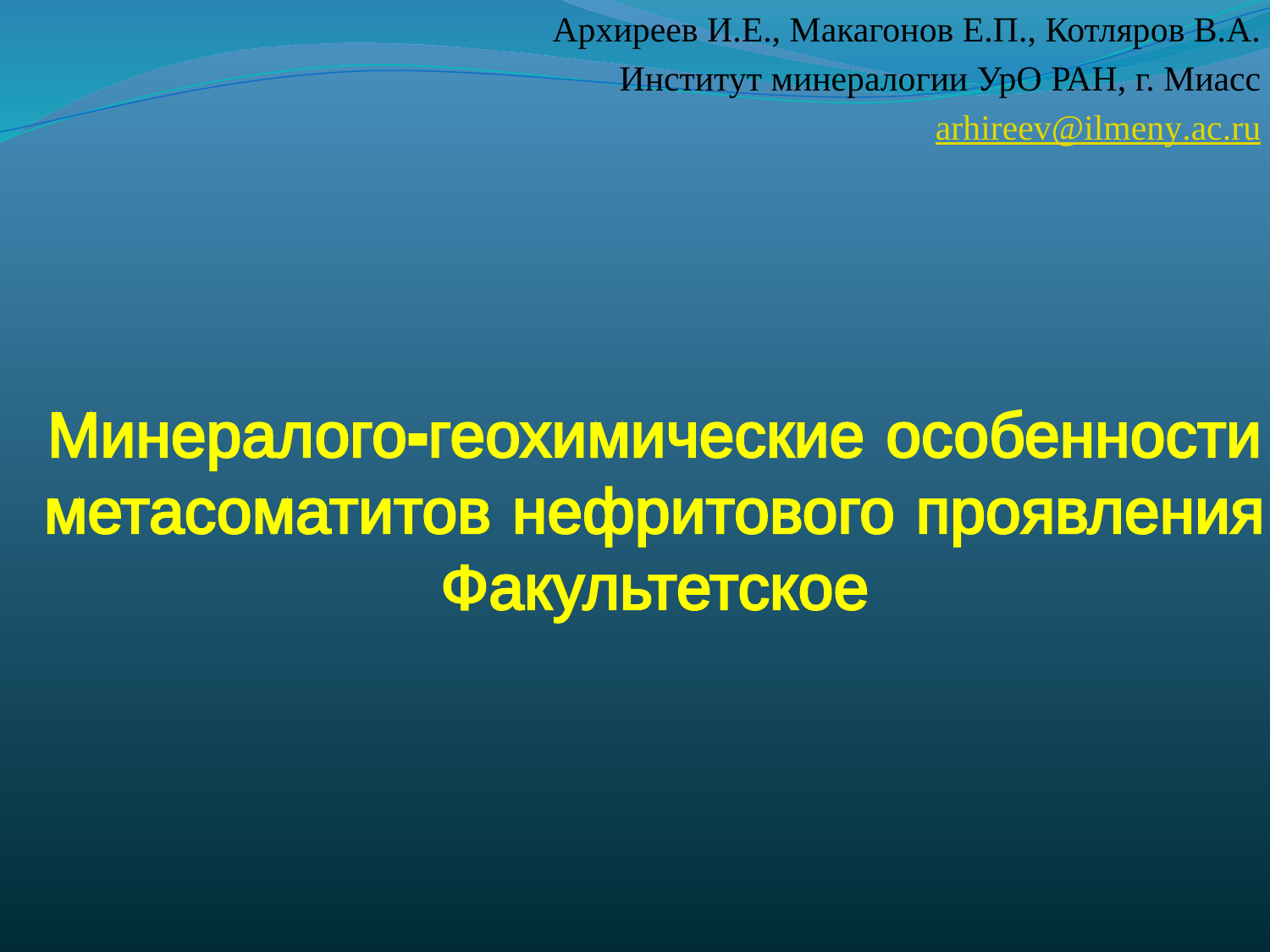

Архиреев И.Е., Макагонов Е.П., Котляров В.А.
Институт минералогии УрО РАН, г. Миасс
arhireev@ilmeny.ac.ru
# Минералого-геохимические особенности метасоматитов нефритового проявления Факультетское